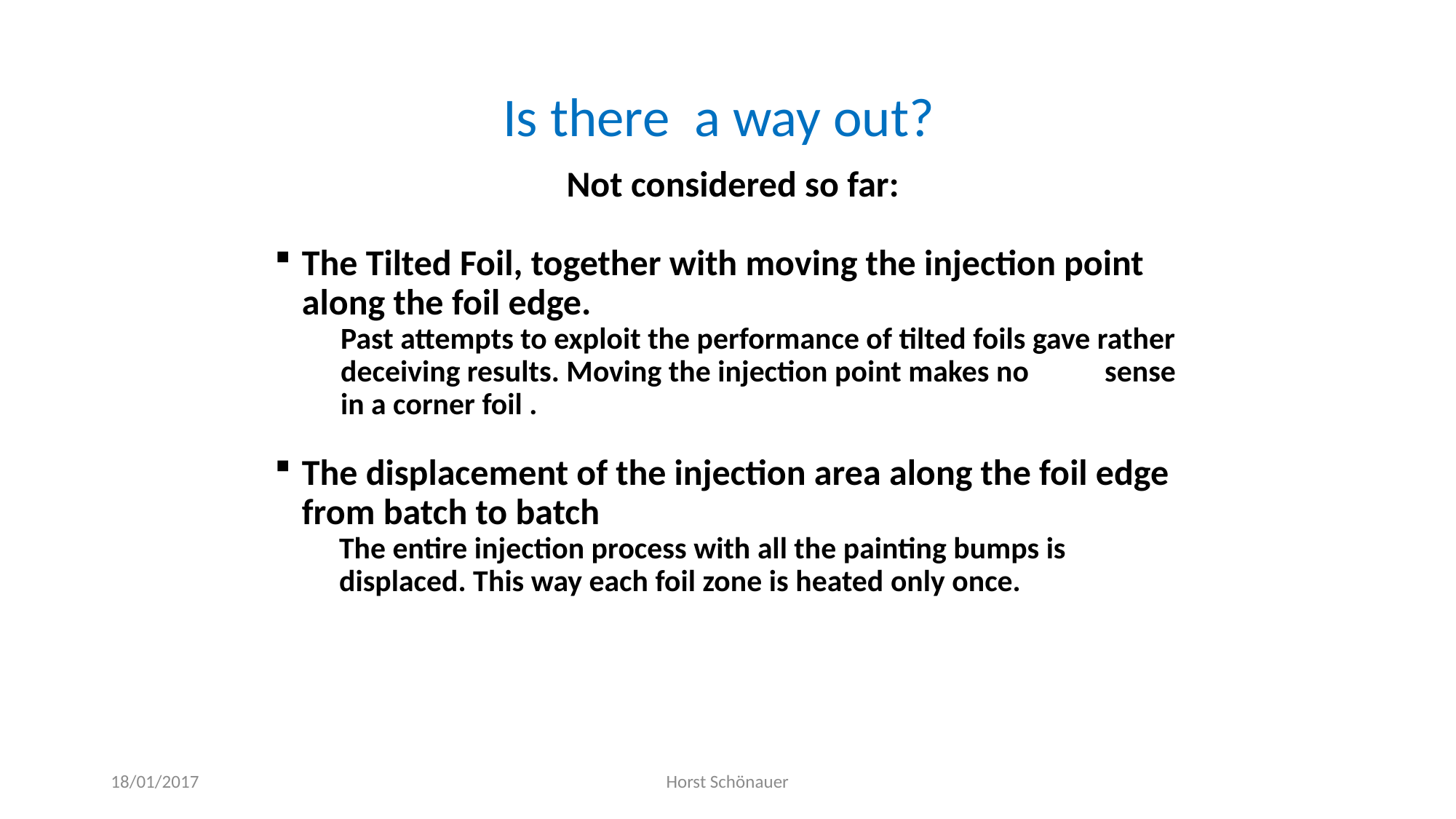

# Is there  a way out?
Not considered so far:

The Tilted Foil, together with moving the injection point along the foil edge.
Past attempts to exploit the performance of tilted foils gave rather deceiving results. Moving the injection point makes no 	sense in a corner foil .

The displacement of the injection area along the foil edge from batch to batch
The entire injection process with all the painting bumps is displaced. This way each foil zone is heated only once.

18/01/2017
Horst Schönauer